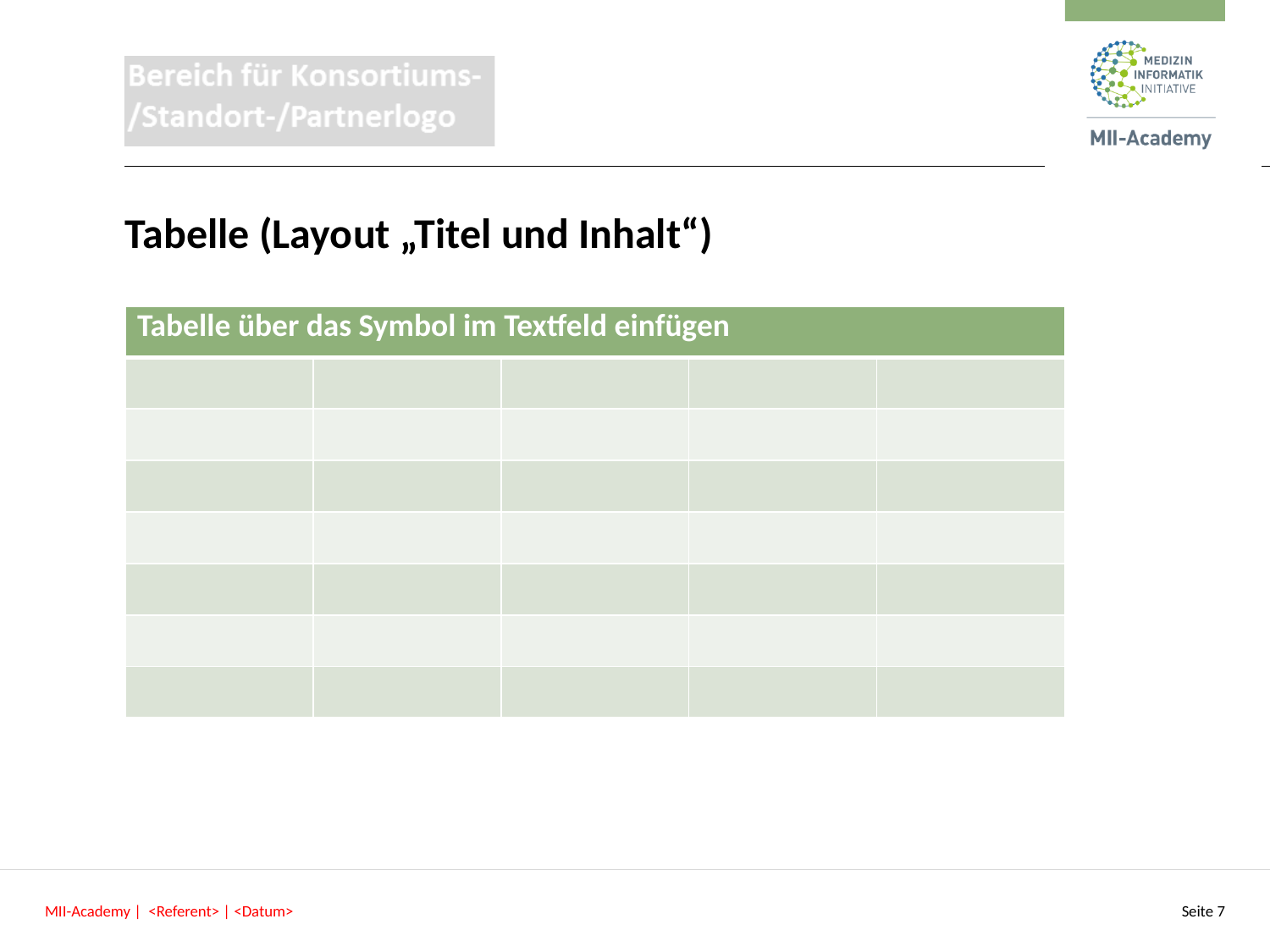

# Tabelle (Layout „Titel und Inhalt“)
| Tabelle über das Symbol im Textfeld einfügen |  |  |  |  |
| --- | --- | --- | --- | --- |
|  |  |  |  |  |
|  |  |  |  |  |
|  |  |  |  |  |
|  |  |  |  |  |
|  |  |  |  |  |
|  |  |  |  |  |
|  |  |  |  |  |
MII-Academy |  <Referent> | <Datum>
Seite 7